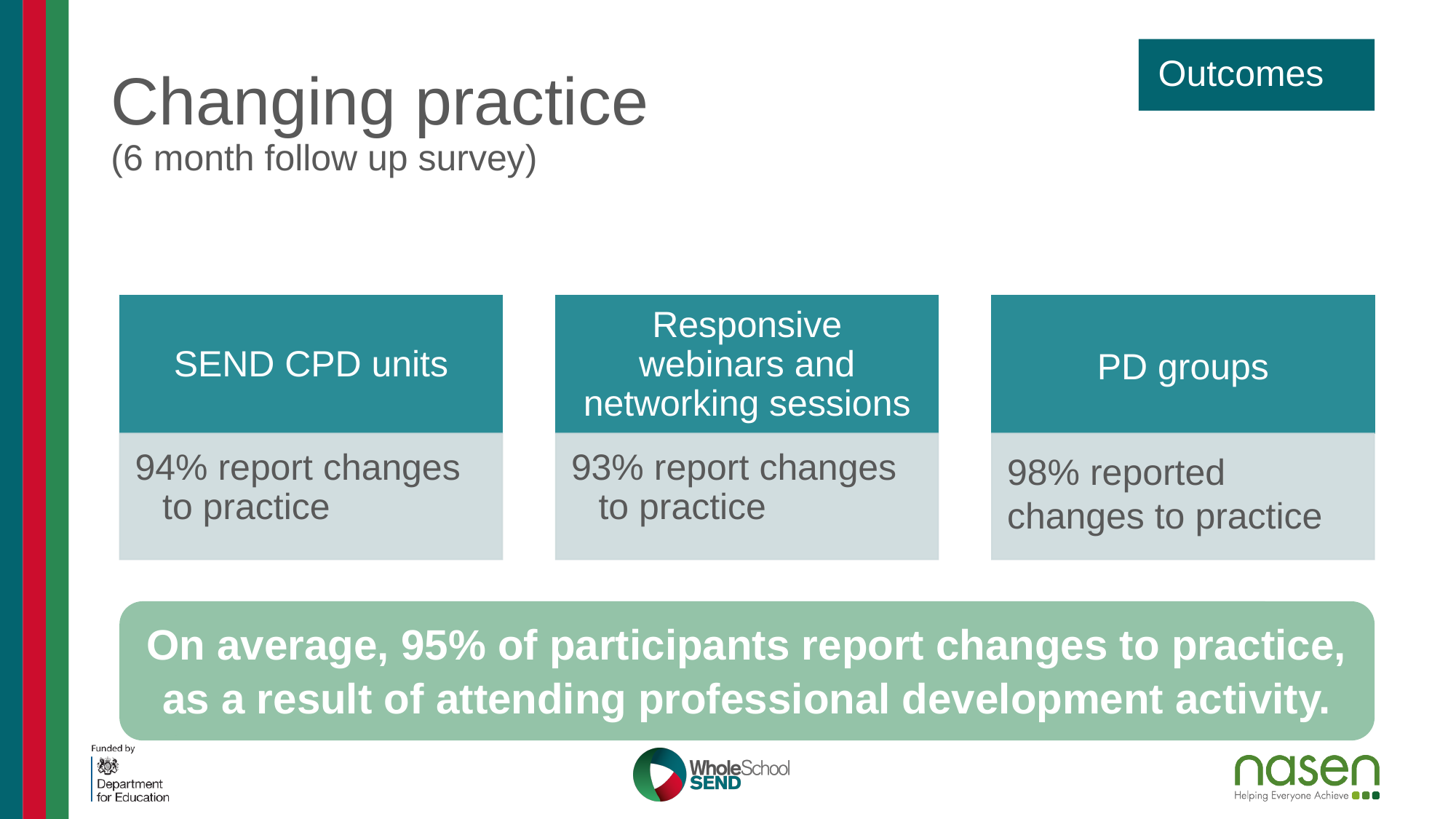

Outcomes
# Changing practice (6 month follow up survey)
SEND CPD units
94% report changes to practice
Responsive webinars and networking sessions
93% report changes to practice
PD groups
98% reported changes to practice
On average, 95% of participants report changes to practice, as a result of attending professional development activity.